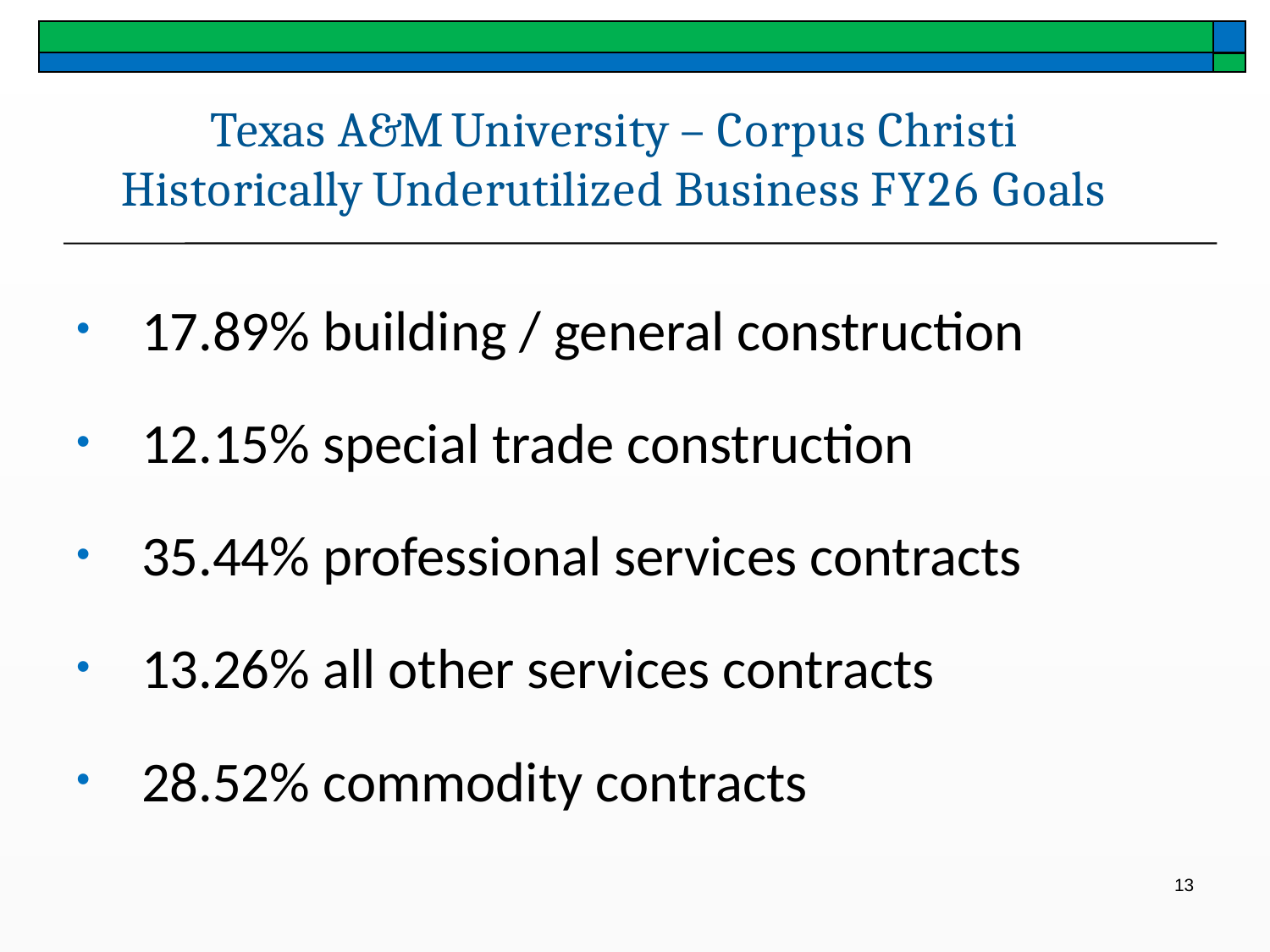

# Texas A&M University – Corpus Christi Historically Underutilized Business FY26 Goals
17.89% building / general construction
12.15% special trade construction
35.44% professional services contracts
13.26% all other services contracts
28.52% commodity contracts
13